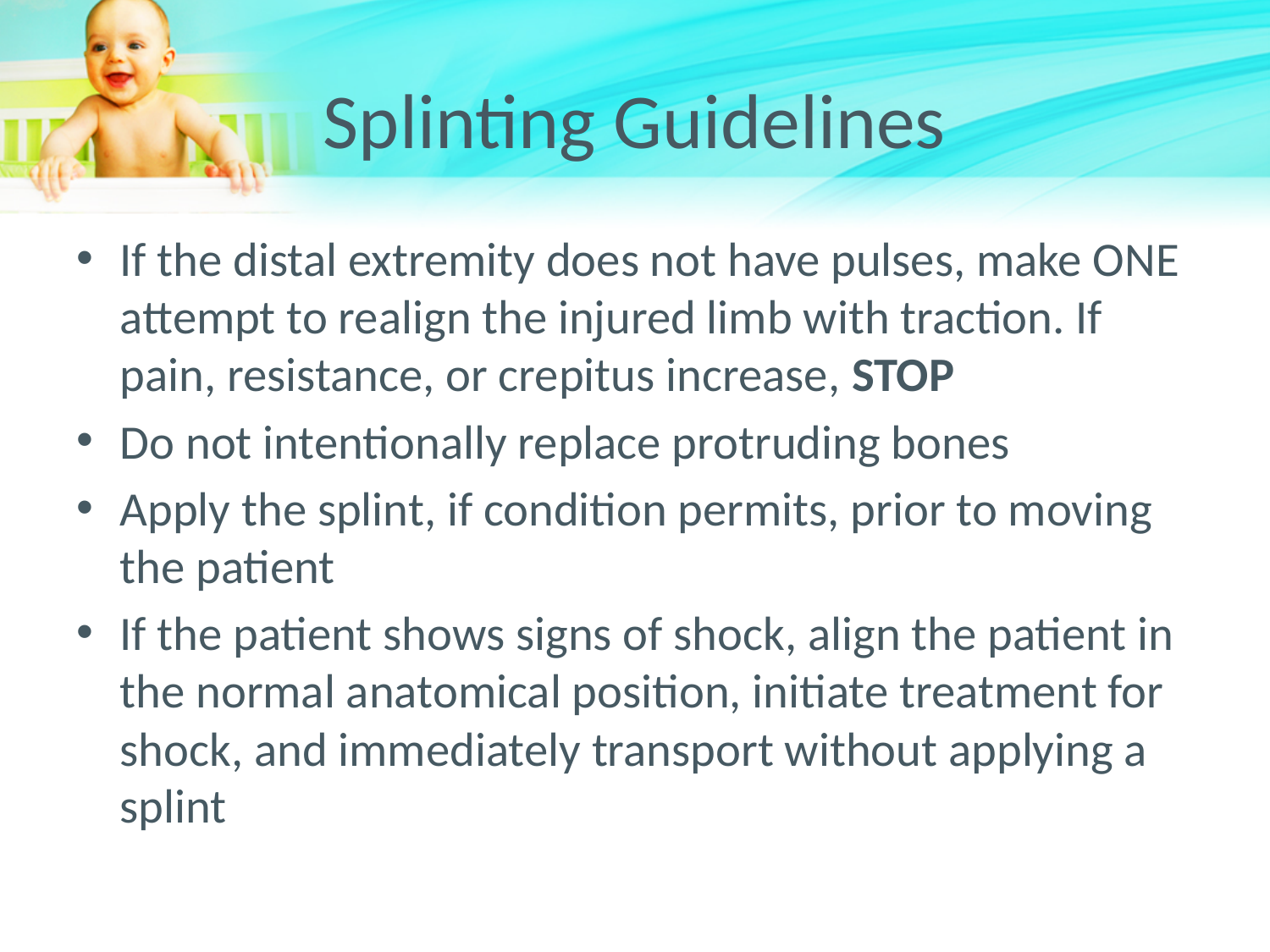

# Splinting Guidelines
If the distal extremity does not have pulses, make ONE attempt to realign the injured limb with traction. If pain, resistance, or crepitus increase, STOP
Do not intentionally replace protruding bones
Apply the splint, if condition permits, prior to moving the patient
If the patient shows signs of shock, align the patient in the normal anatomical position, initiate treatment for shock, and immediately transport without applying a splint